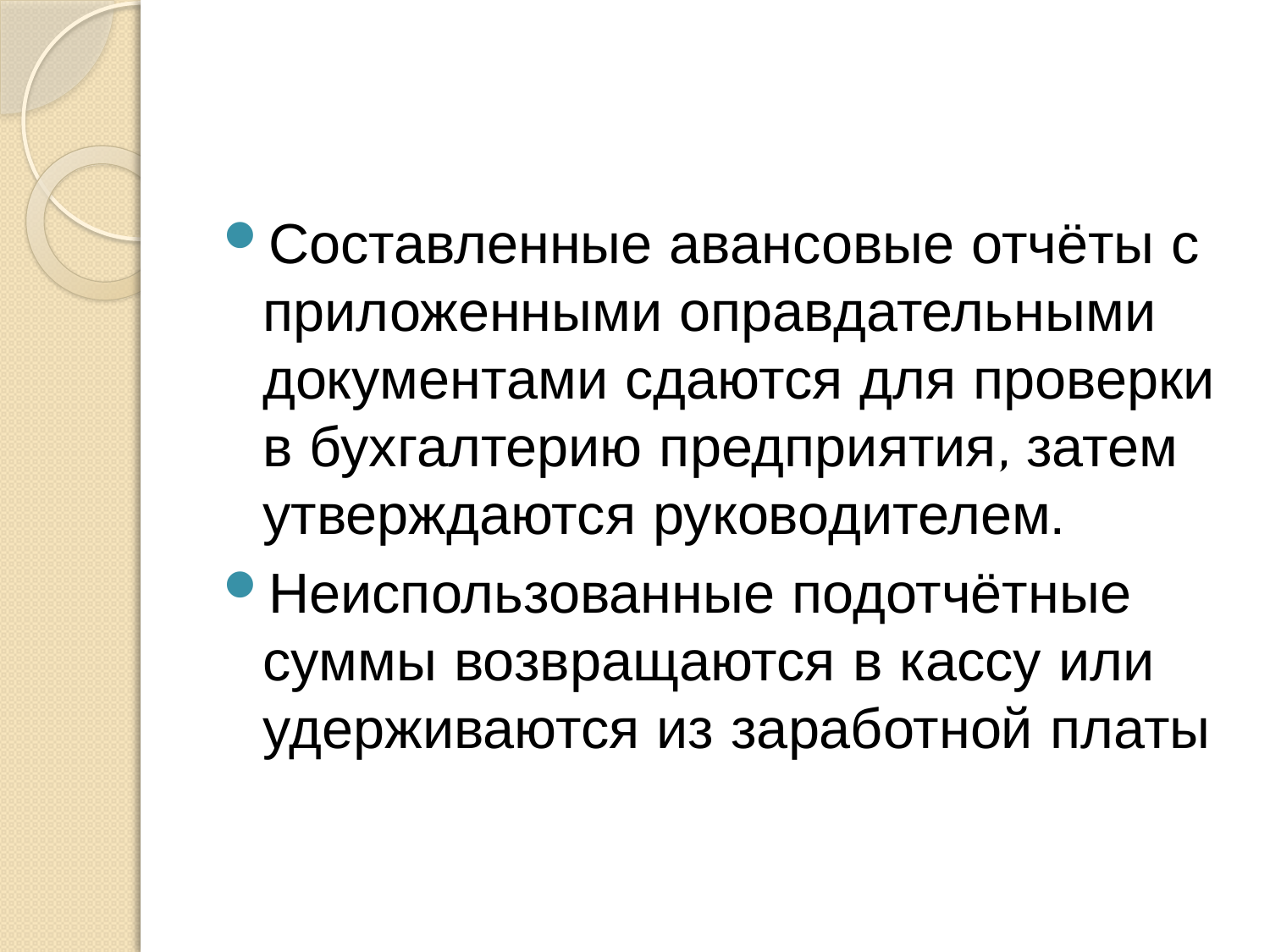

Составленные авансовые отчёты с приложенными оправдательными документами сдаются для проверки в бухгалтерию предприятия, затем утверждаются руководителем.
Неиспользованные подотчётные суммы возвращаются в кассу или удерживаются из заработной платы